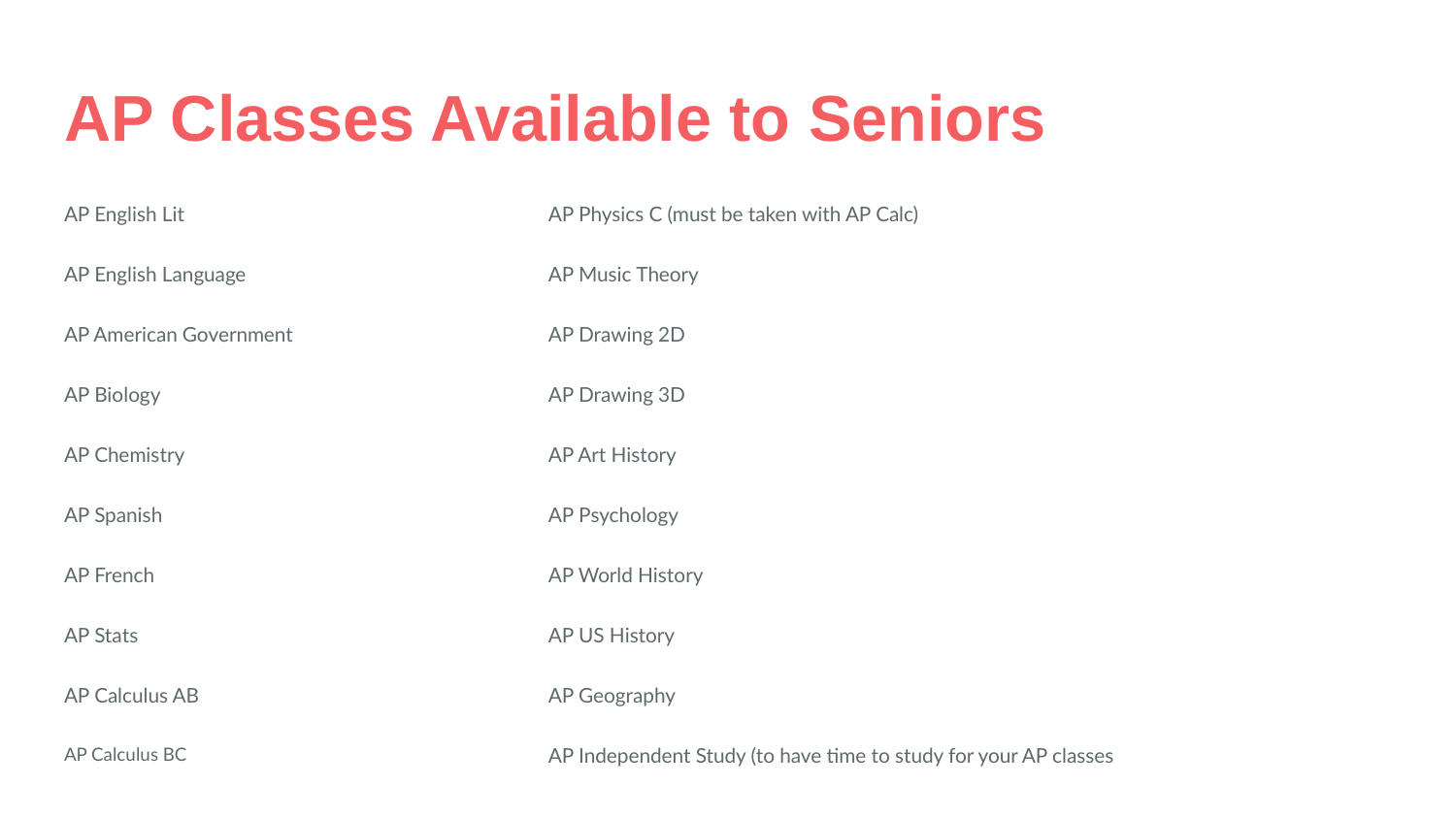

# AP Classes Available to Seniors
AP English Lit
AP English Language
AP American Government
AP Biology
AP Chemistry
AP Spanish
AP French
AP Stats
AP Calculus AB
AP Calculus BC
AP Physics C (must be taken with AP Calc)
AP Music Theory
AP Drawing 2D
AP Drawing 3D
AP Art History
AP Psychology
AP World History
AP US History
AP Geography
AP Independent Study (to have time to study for your AP classes